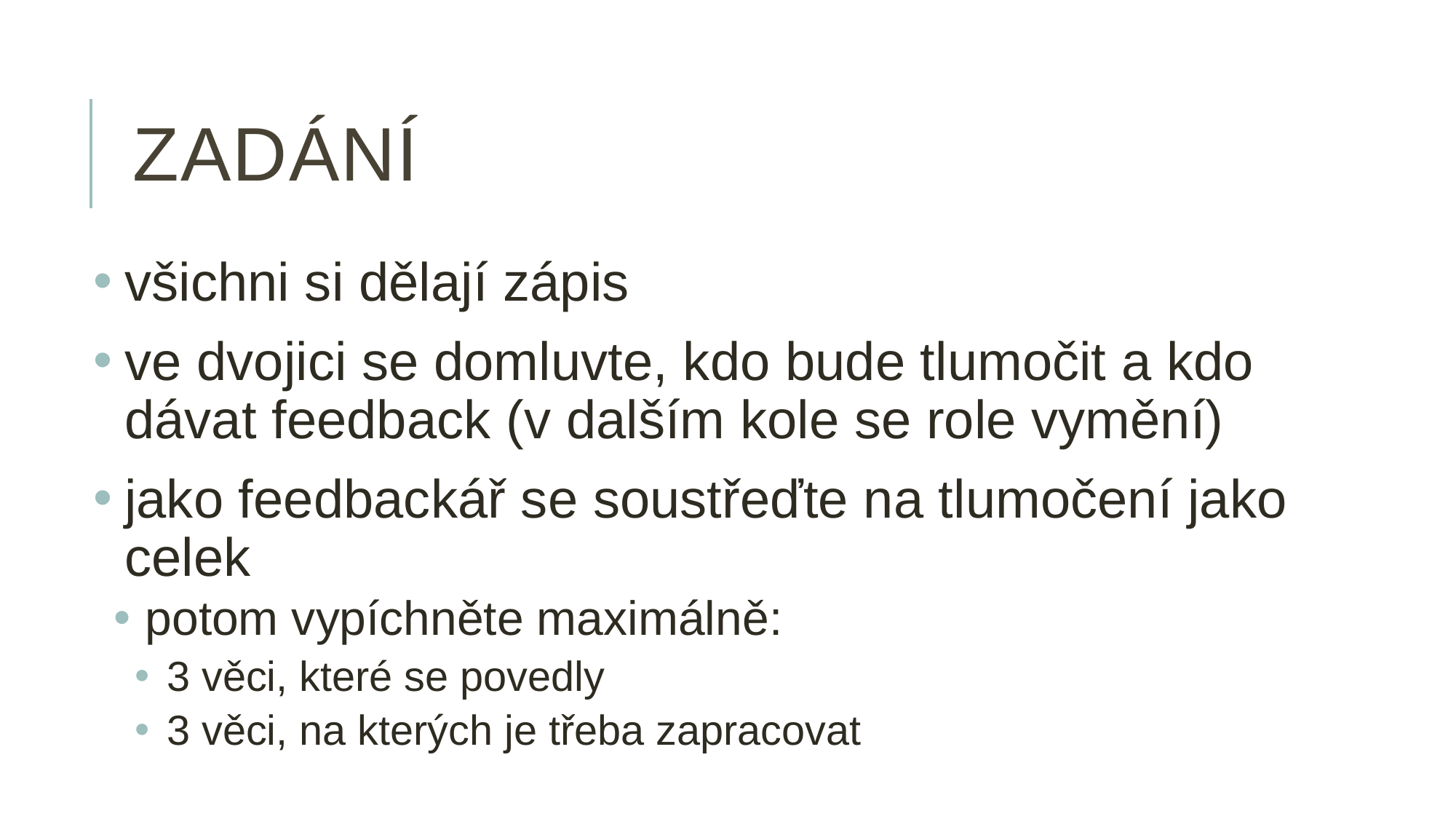

# zadání
všichni si dělají zápis
ve dvojici se domluvte, kdo bude tlumočit a kdo dávat feedback (v dalším kole se role vymění)
jako feedbackář se soustřeďte na tlumočení jako celek
potom vypíchněte maximálně:
3 věci, které se povedly
3 věci, na kterých je třeba zapracovat